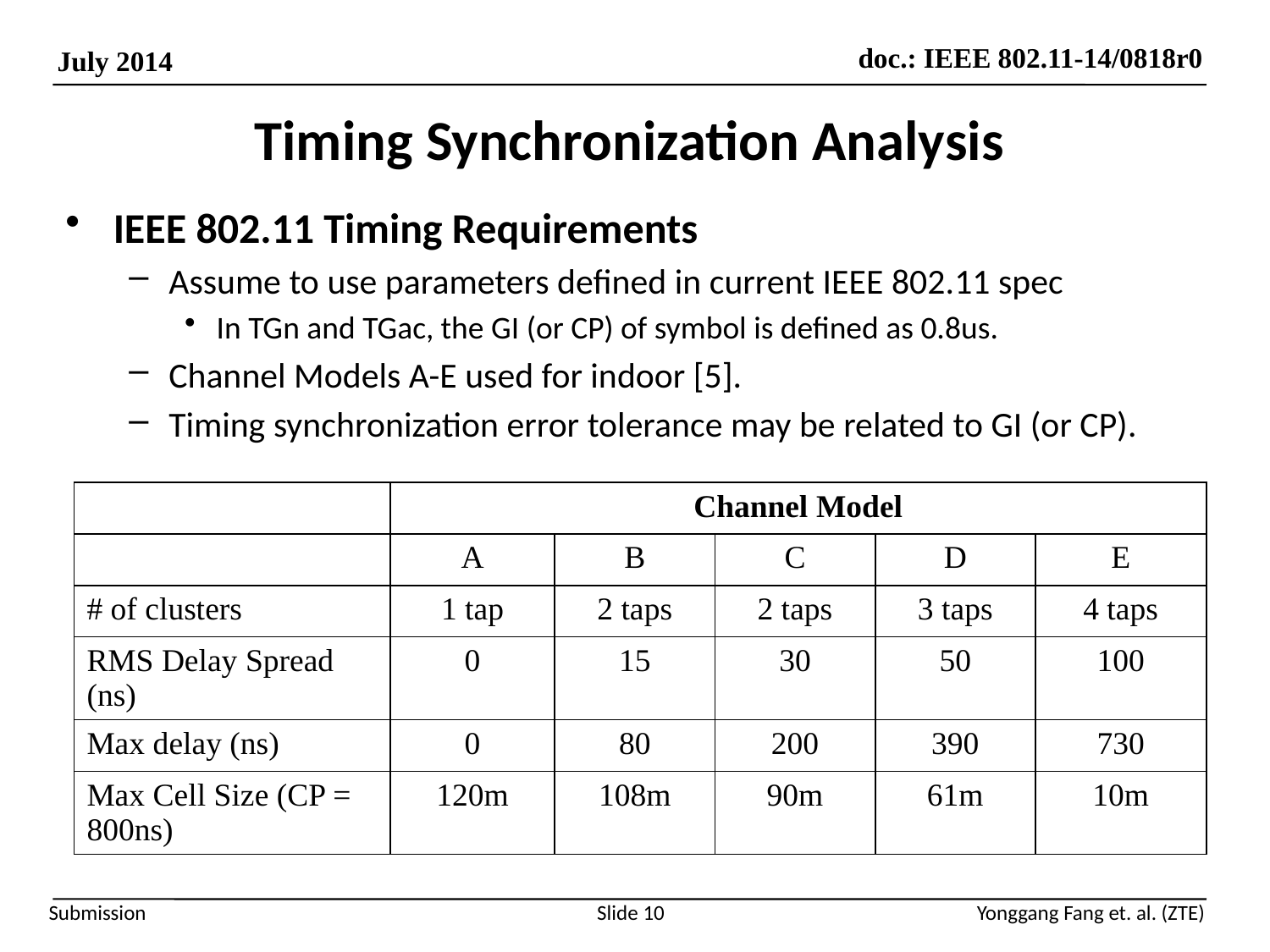

# Timing Synchronization Analysis
IEEE 802.11 Timing Requirements
Assume to use parameters defined in current IEEE 802.11 spec
In TGn and TGac, the GI (or CP) of symbol is defined as 0.8us.
Channel Models A-E used for indoor [5].
Timing synchronization error tolerance may be related to GI (or CP).

|  | Channel Model |  |  |  |  |
| --- | --- | --- | --- | --- | --- |
|  | A | B | C | D | E |
| # of clusters | 1 tap | 2 taps | 2 taps | 3 taps | 4 taps |
| RMS Delay Spread (ns) | 0 | 15 | 30 | 50 | 100 |
| Max delay (ns) | 0 | 80 | 200 | 390 | 730 |
| Max Cell Size (CP = 800ns) | 120m | 108m | 90m | 61m | 10m |
Slide 10